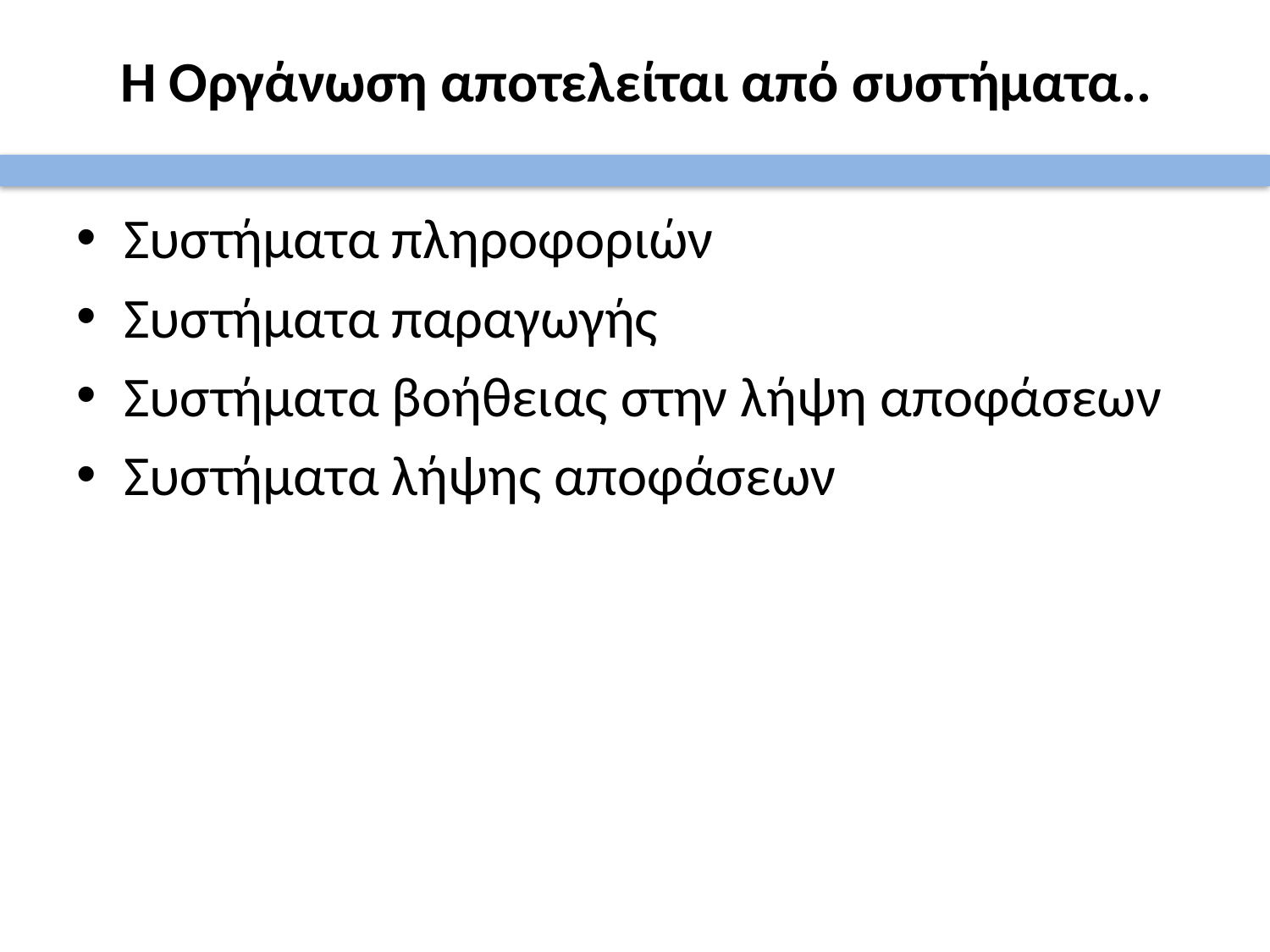

# Η Οργάνωση αποτελείται από συστήματα..
Συστήματα πληροφοριών
Συστήματα παραγωγής
Συστήματα βοήθειας στην λήψη αποφάσεων
Συστήματα λήψης αποφάσεων